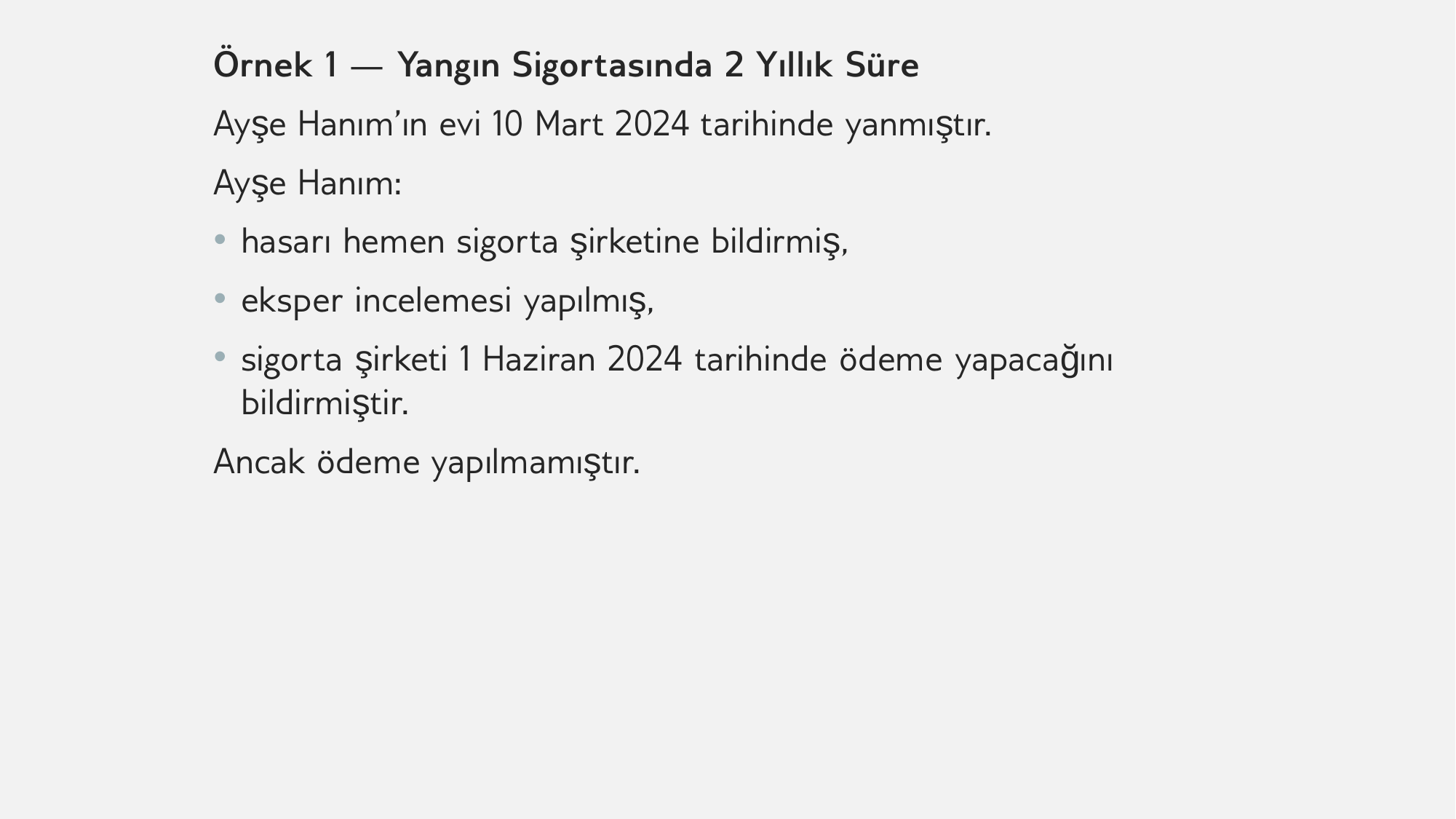

Örnek 1 — Yangın Sigortasında 2 Yıllık Süre
Ayşe Hanım’ın evi 10 Mart 2024 tarihinde yanmıştır.
Ayşe Hanım:
hasarı hemen sigorta şirketine bildirmiş,
eksper incelemesi yapılmış,
sigorta şirketi 1 Haziran 2024 tarihinde ödeme yapacağını bildirmiştir.
Ancak ödeme yapılmamıştır.